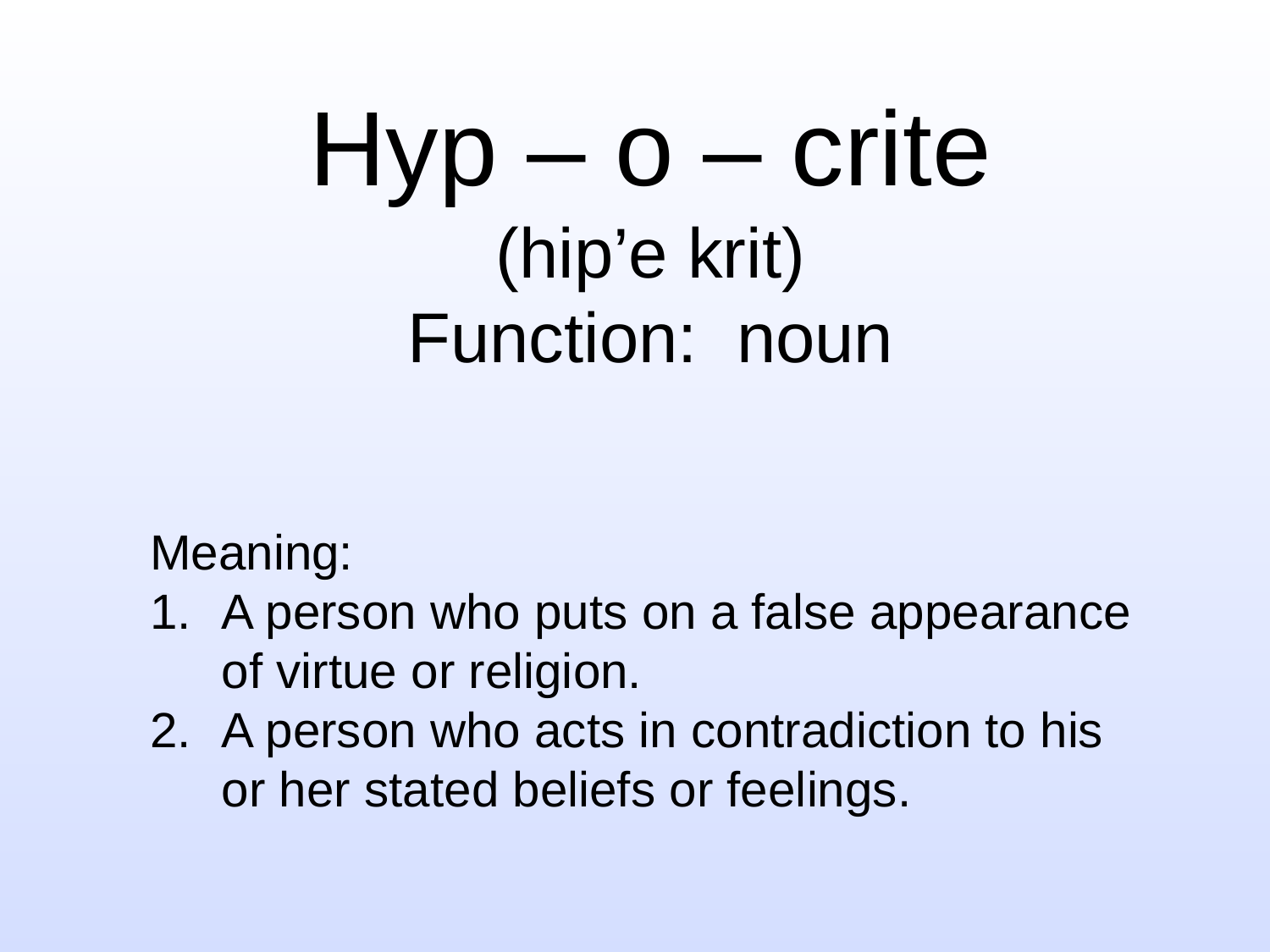

Hyp – o – crite
(hip’e krit)
Function:  noun

Meaning:
A person who puts on a false appearance of virtue or religion.
A person who acts in contradiction to his or her stated beliefs or feelings.